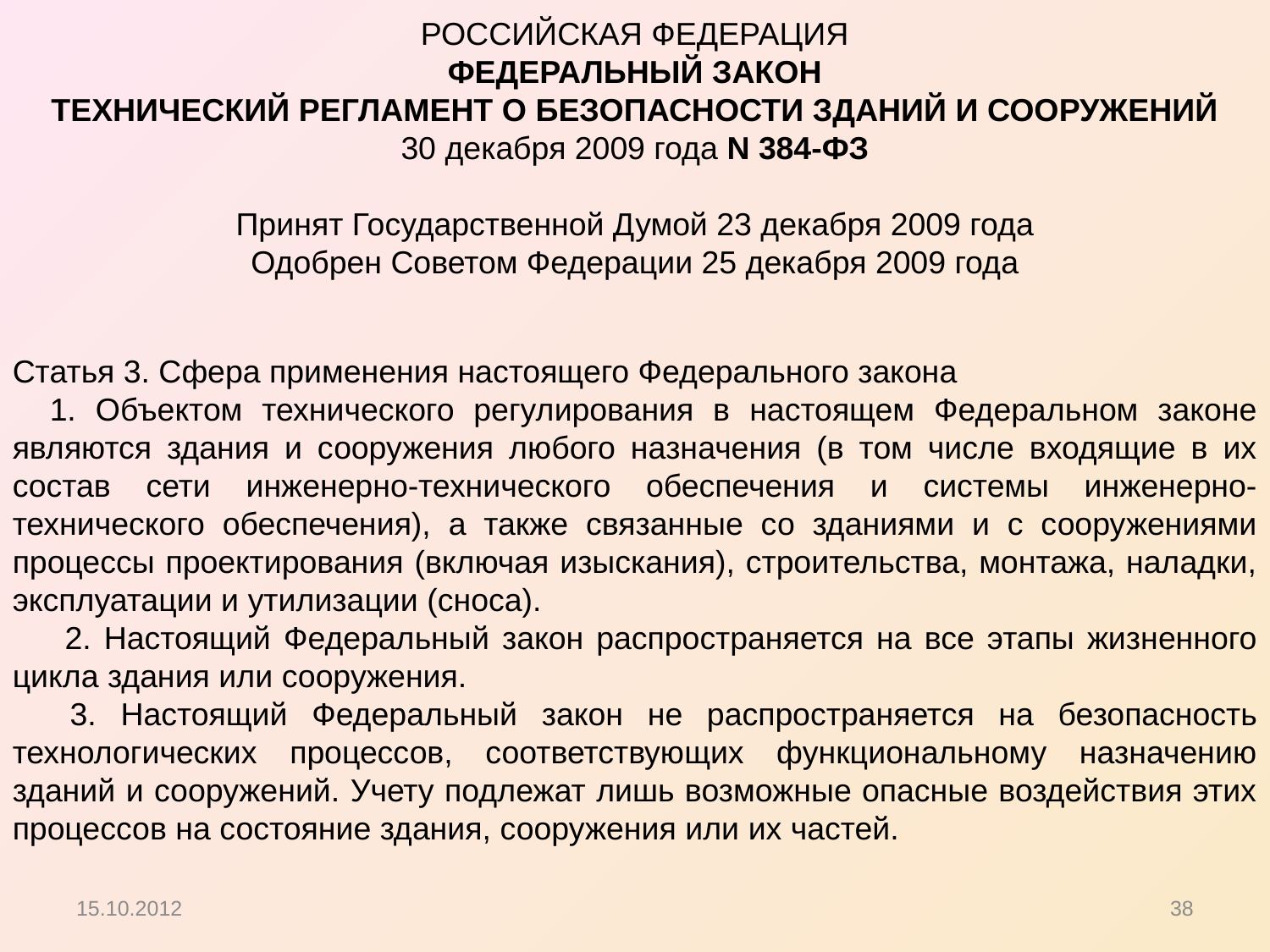

РОССИЙСКАЯ ФЕДЕРАЦИЯ
ФЕДЕРАЛЬНЫЙ ЗАКОН
ТЕХНИЧЕСКИЙ РЕГЛАМЕНТ О БЕЗОПАСНОСТИ ЗДАНИЙ И СООРУЖЕНИЙ
30 декабря 2009 года N 384-ФЗ

Принят Государственной Думой 23 декабря 2009 года
Одобрен Советом Федерации 25 декабря 2009 года
Статья 3. Сфера применения настоящего Федерального закона
   1. Объектом технического регулирования в настоящем Федеральном законе являются здания и сооружения любого назначения (в том числе входящие в их состав сети инженерно-технического обеспечения и системы инженерно-технического обеспечения), а также связанные со зданиями и с сооружениями процессы проектирования (включая изыскания), строительства, монтажа, наладки, эксплуатации и утилизации (сноса).
     2. Настоящий Федеральный закон распространяется на все этапы жизненного цикла здания или сооружения.
   3. Настоящий Федеральный закон не распространяется на безопасность технологических процессов, соответствующих функциональному назначению зданий и сооружений. Учету подлежат лишь возможные опасные воздействия этих процессов на состояние здания, сооружения или их частей.

15.10.2012

38